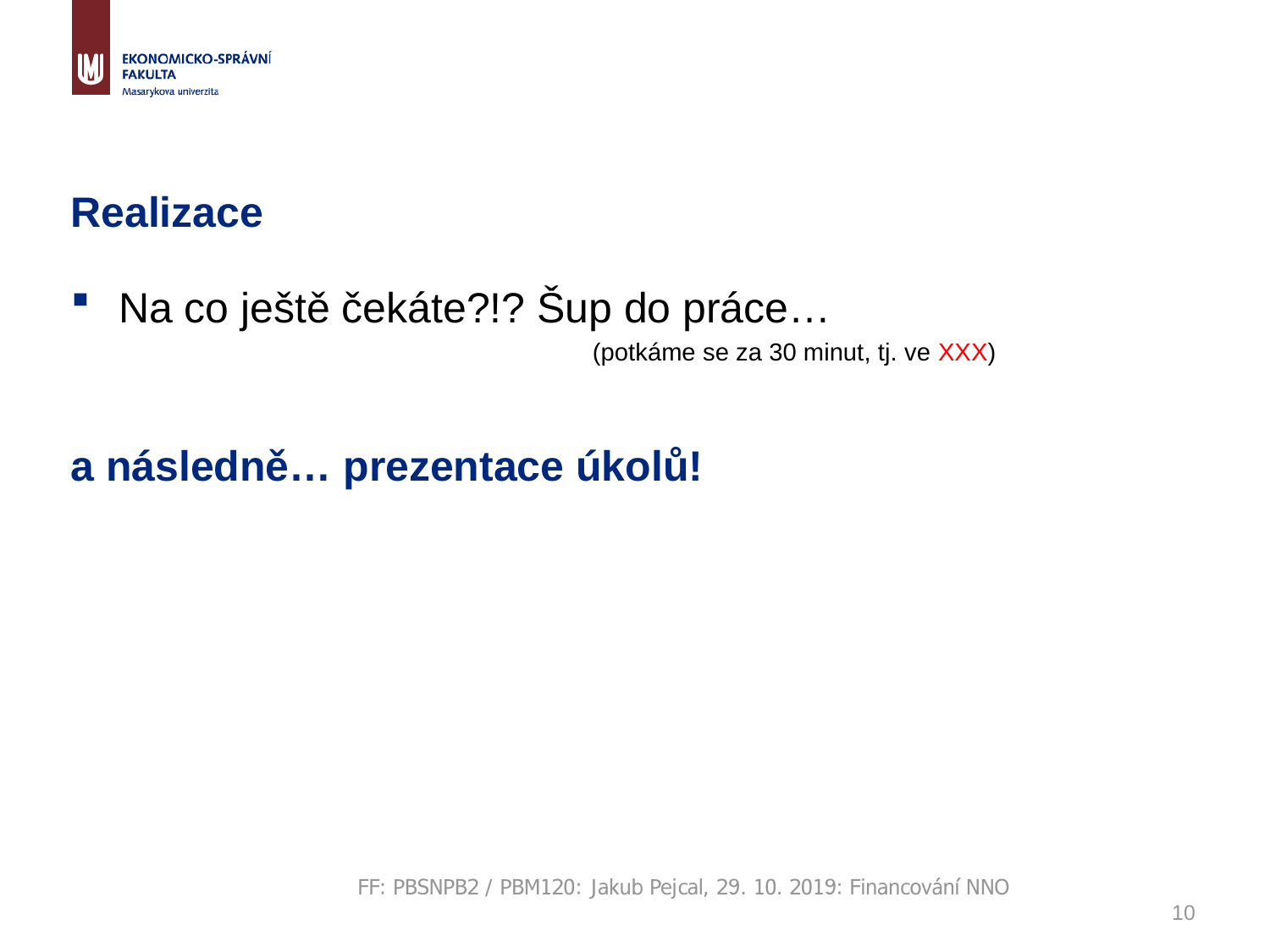

# Realizace a následně… prezentace úkolů!
Na co ještě čekáte?!? Šup do práce…
				  (potkáme se za 30 minut, tj. ve XXX)

FF: PBSNPB2 / PBM120: Jakub Pejcal, 29. 10. 2019: Financování NNO
10